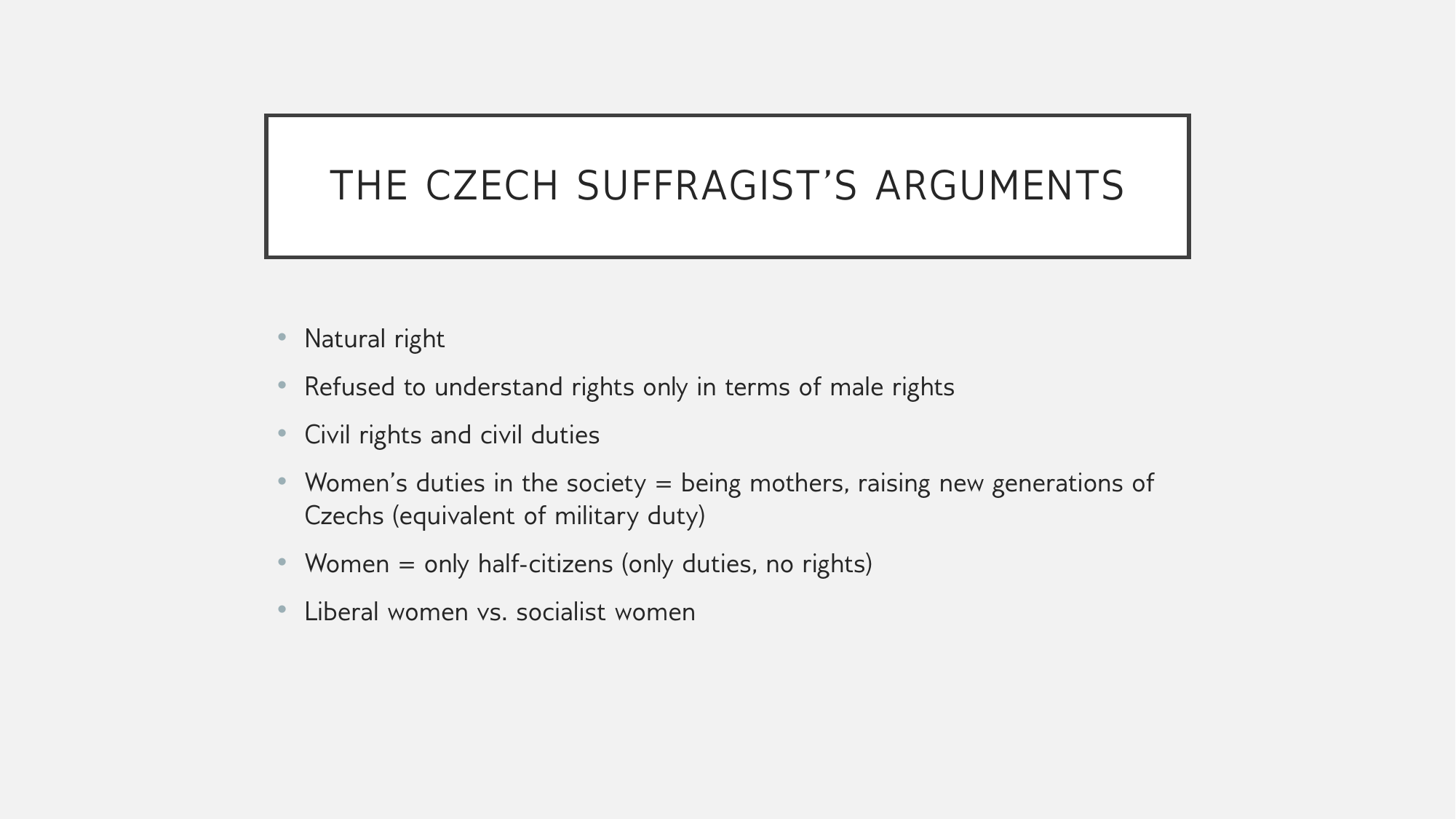

# The Czech Suffragist’s arguments
Natural right
Refused to understand rights only in terms of male rights
Civil rights and civil duties
Women’s duties in the society = being mothers, raising new generations of Czechs (equivalent of military duty)
Women = only half-citizens (only duties, no rights)
Liberal women vs. socialist women